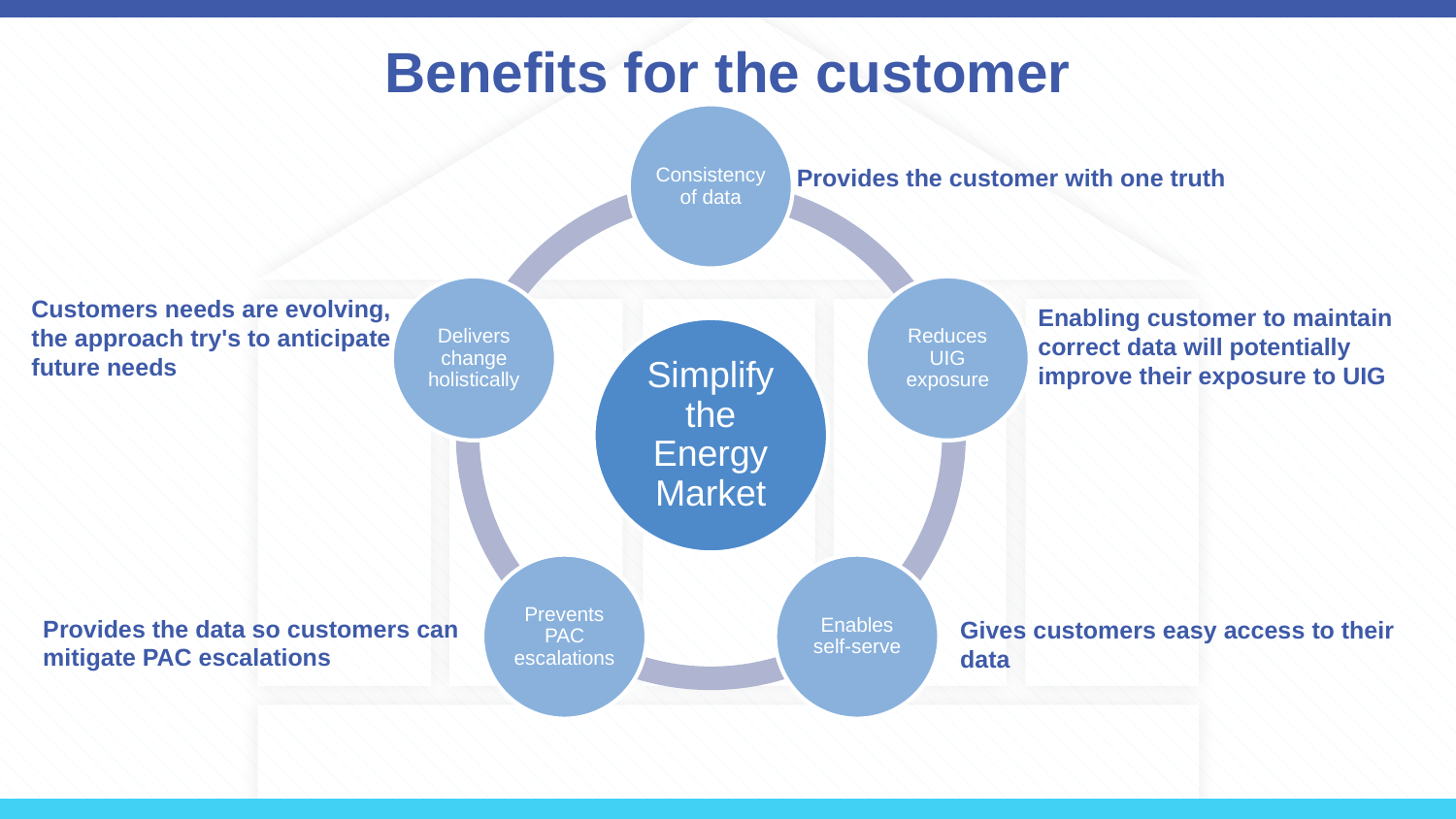

# Benefits for the customer
Simplify the Energy Market
Consistency of data
Reduces UIG exposure
Enables self-serve
Prevents PAC escalations
Delivers change holistically
Provides the customer with one truth
Customers needs are evolving, the approach try's to anticipate future needs
Enabling customer to maintain correct data will potentially improve their exposure to UIG
Provides the data so customers can mitigate PAC escalations
Gives customers easy access to their data